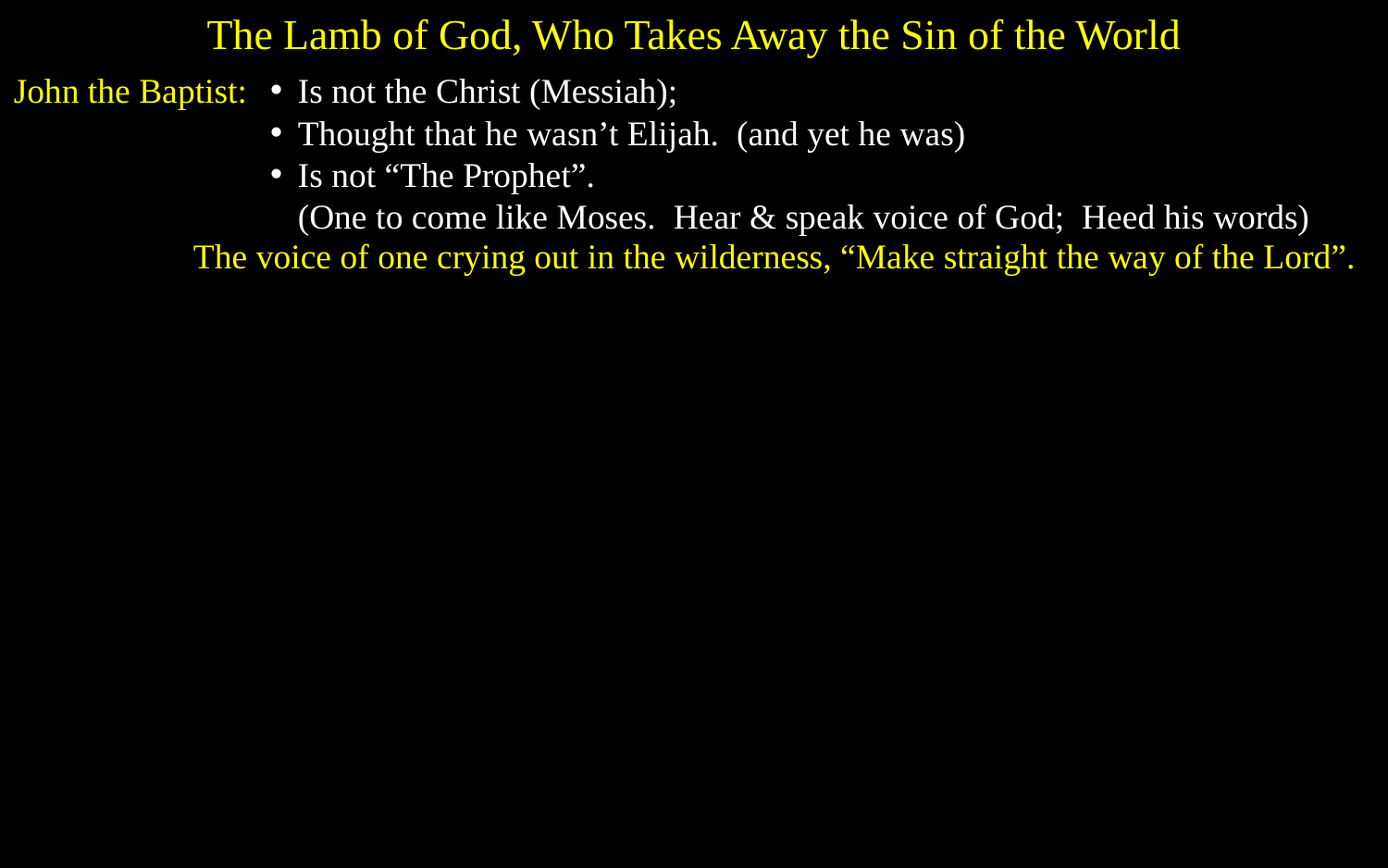

The Lamb of God, Who Takes Away the Sin of the World
Is not the Christ (Messiah);
John the Baptist:
Thought that he wasn’t Elijah.  (and yet he was)
Is not “The Prophet”.
(One to come like Moses.  Hear & speak voice of God;  Heed his words)
The voice of one crying out in the wilderness, “Make straight the way of the Lord”.